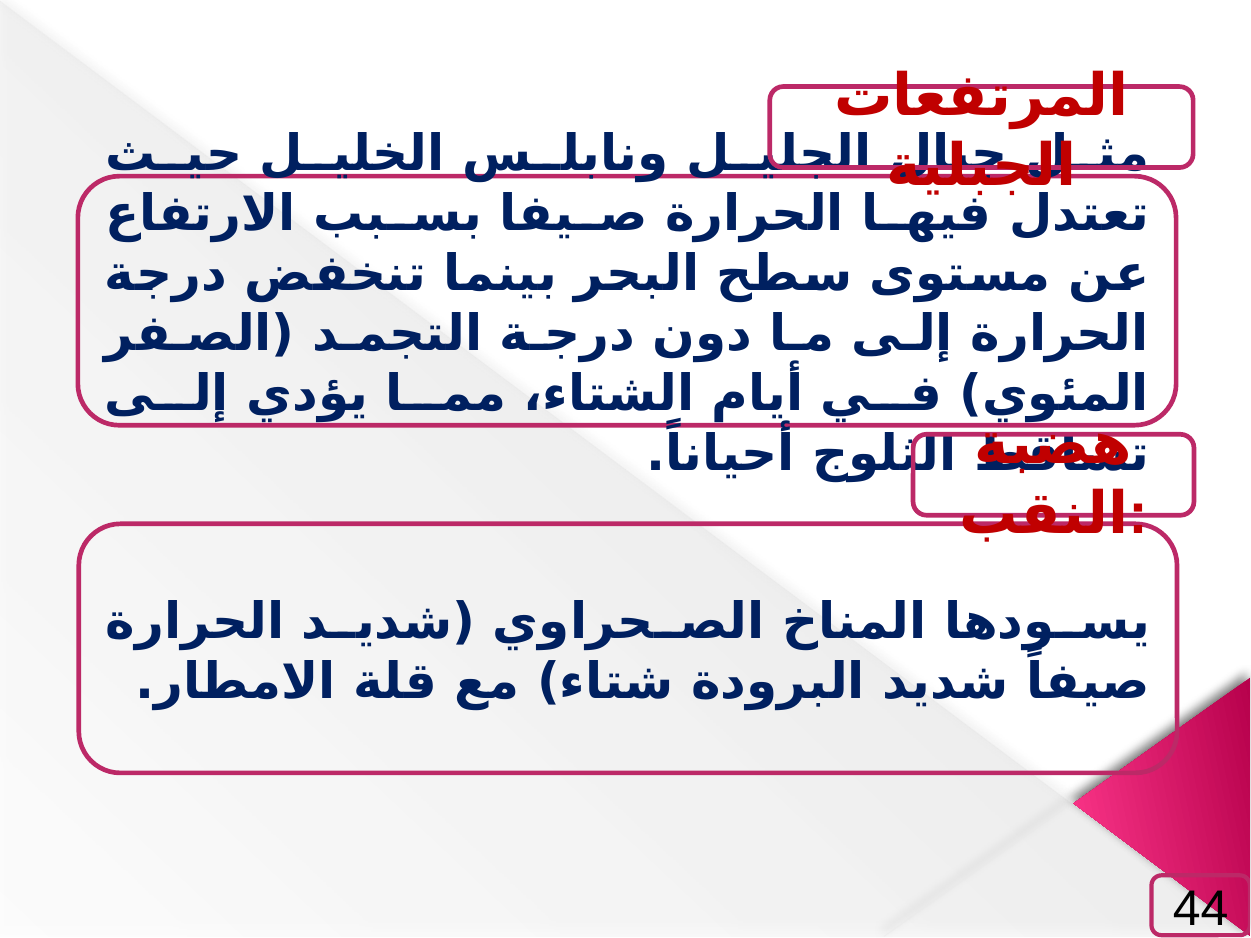

المرتفعات الجبلية
مثل جبال الجليل ونابلس الخليل حيث تعتدل فيها الحرارة صيفا بسبب الارتفاع عن مستوى سطح البحر بينما تنخفض درجة الحرارة إلى ما دون درجة التجمد (الصفر المئوي) في أيام الشتاء، مما يؤدي إلى تساقط الثلوج أحياناً.
هضبة النقب:
يسودها المناخ الصحراوي (شديد الحرارة صيفاً شديد البرودة شتاء) مع قلة الامطار.
44